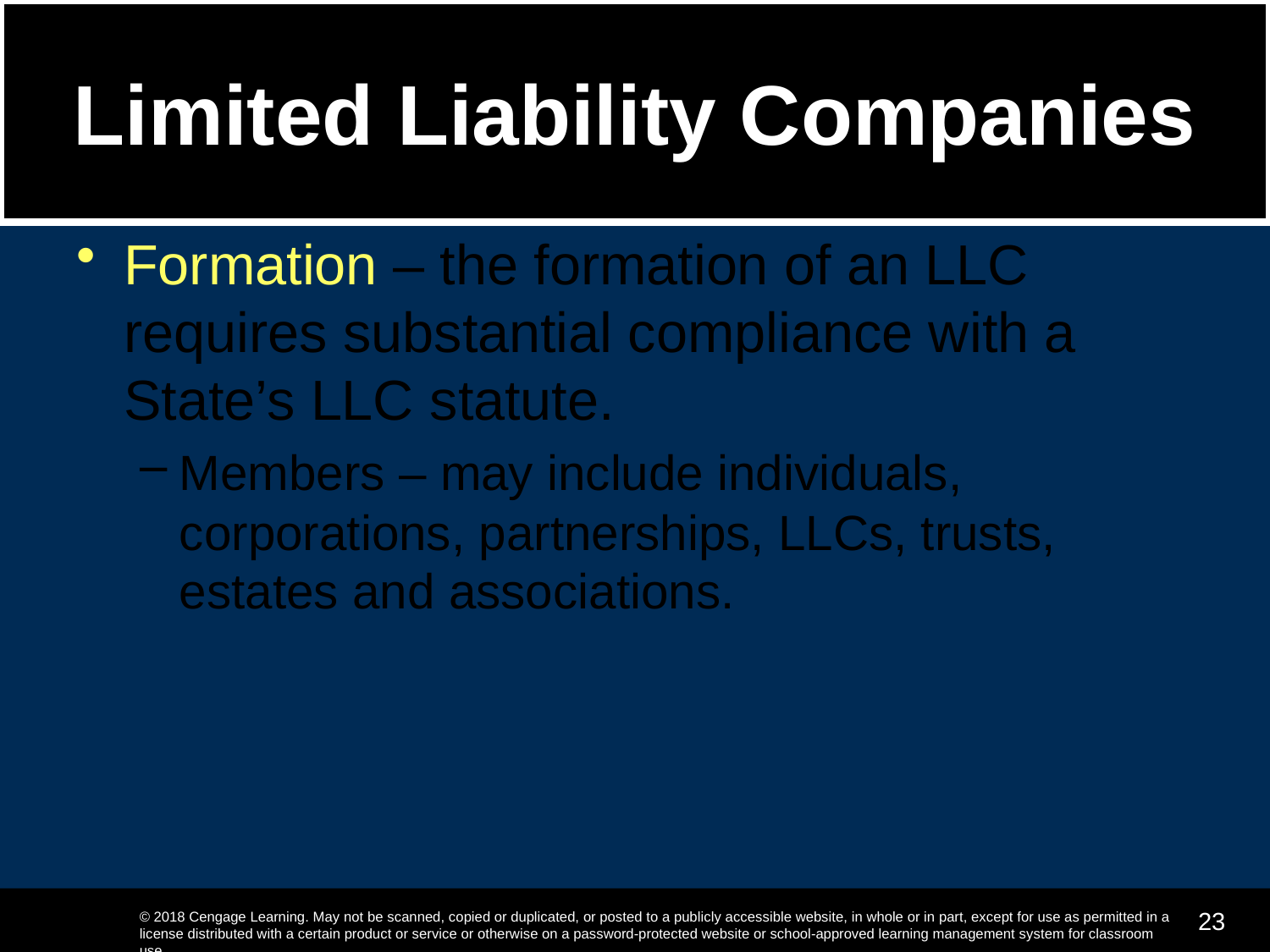

# Limited Liability Companies
Formation – the formation of an LLC requires substantial compliance with a State’s LLC statute.
Members – may include individuals, corporations, partnerships, LLCs, trusts, estates and associations.

23